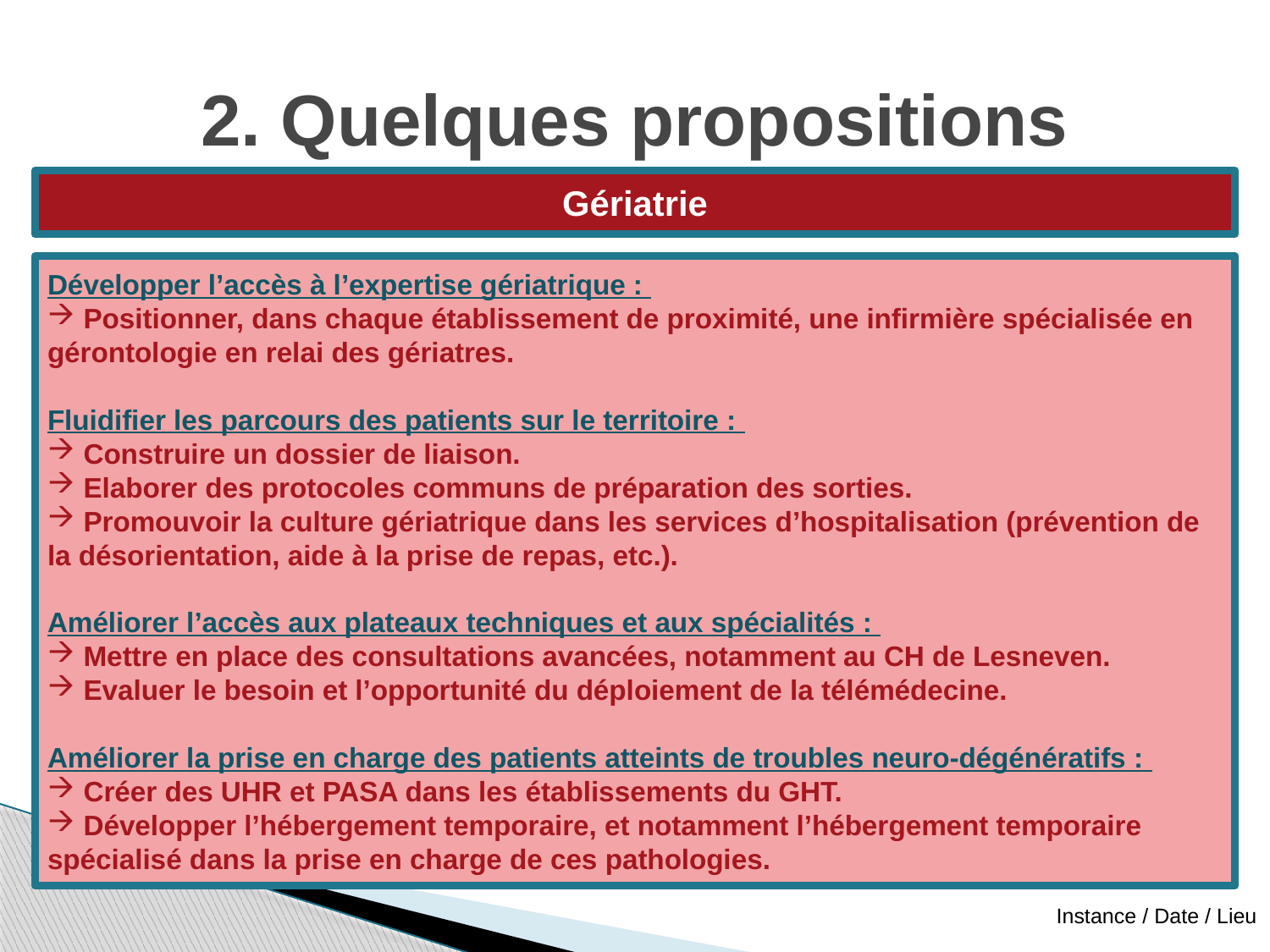

# 2. Quelques propositions
Gériatrie
Développer l’accès à l’expertise gériatrique :
 Positionner, dans chaque établissement de proximité, une infirmière spécialisée en gérontologie en relai des gériatres.

Fluidifier les parcours des patients sur le territoire :
 Construire un dossier de liaison.
 Elaborer des protocoles communs de préparation des sorties.
 Promouvoir la culture gériatrique dans les services d’hospitalisation (prévention de la désorientation, aide à la prise de repas, etc.).

Améliorer l’accès aux plateaux techniques et aux spécialités :
 Mettre en place des consultations avancées, notamment au CH de Lesneven.
 Evaluer le besoin et l’opportunité du déploiement de la télémédecine.

Améliorer la prise en charge des patients atteints de troubles neuro-dégénératifs :
 Créer des UHR et PASA dans les établissements du GHT.
 Développer l’hébergement temporaire, et notamment l’hébergement temporaire spécialisé dans la prise en charge de ces pathologies.
Instance / Date / Lieu